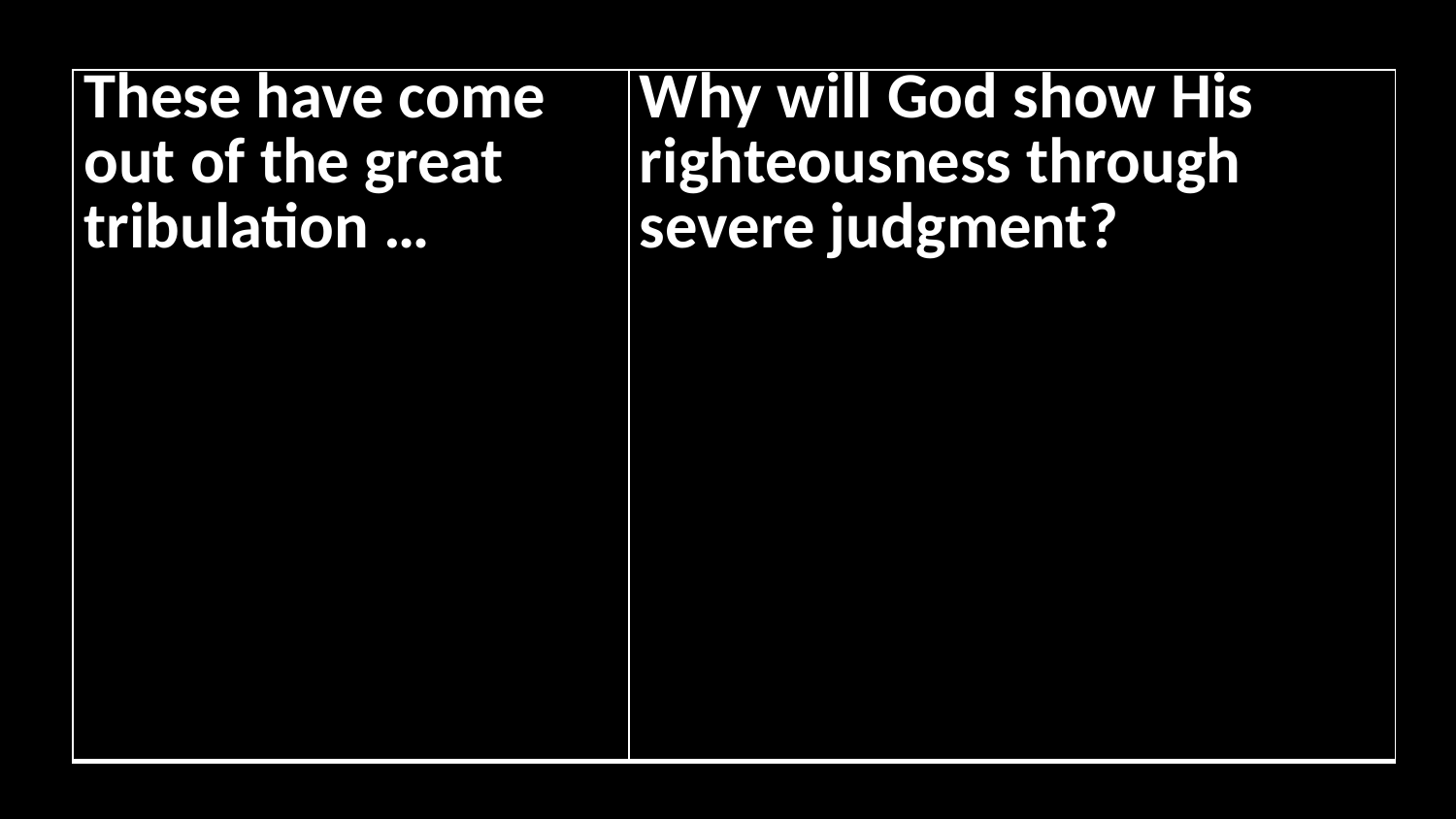

| These have come out of the great tribulation … | Why will God show His righteousness through severe judgment? |
| --- | --- |